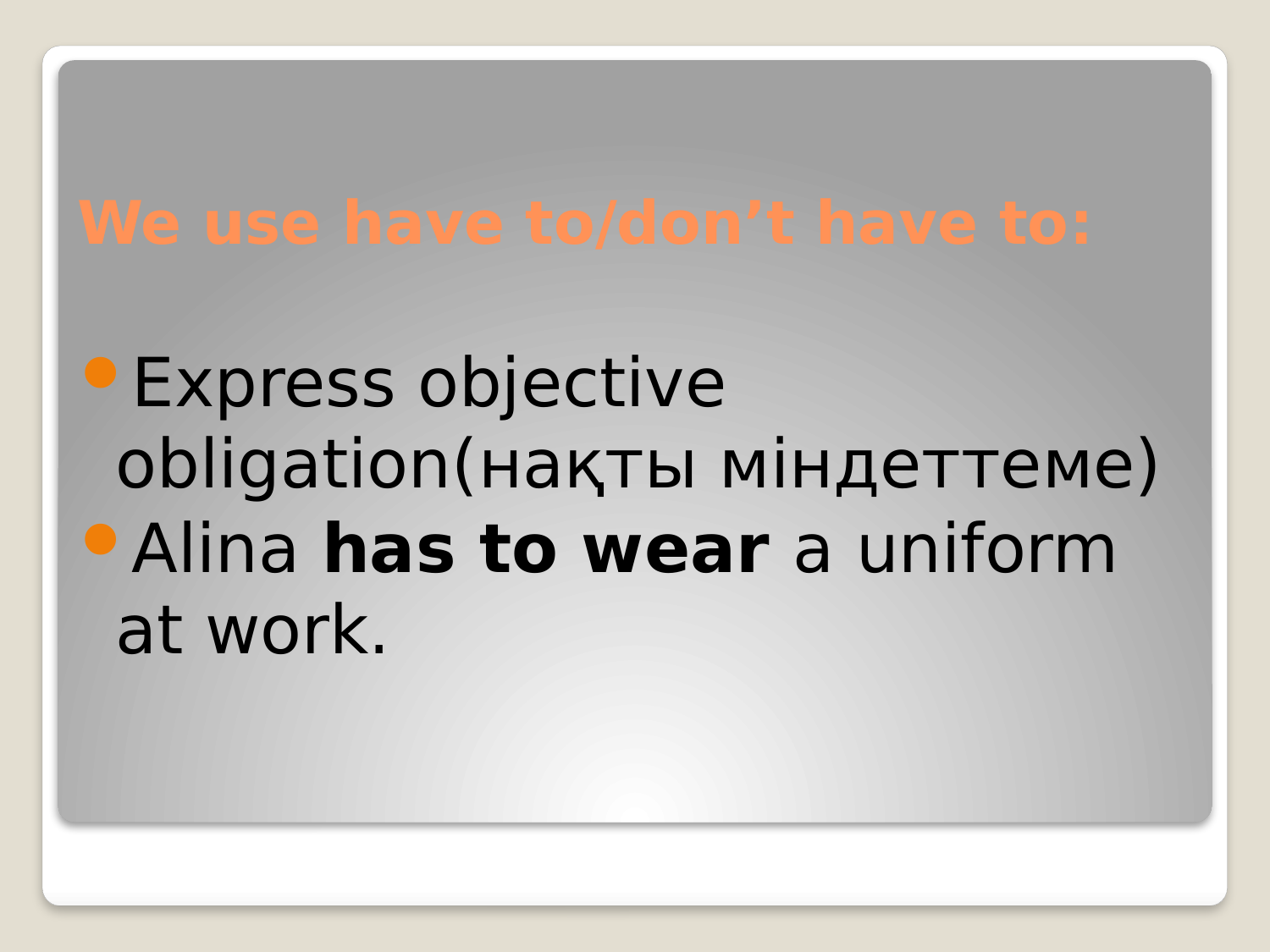

# We use have to/don’t have to:
Express objective obligation(нақты міндеттеме)
Alina has to wear a uniform at work.